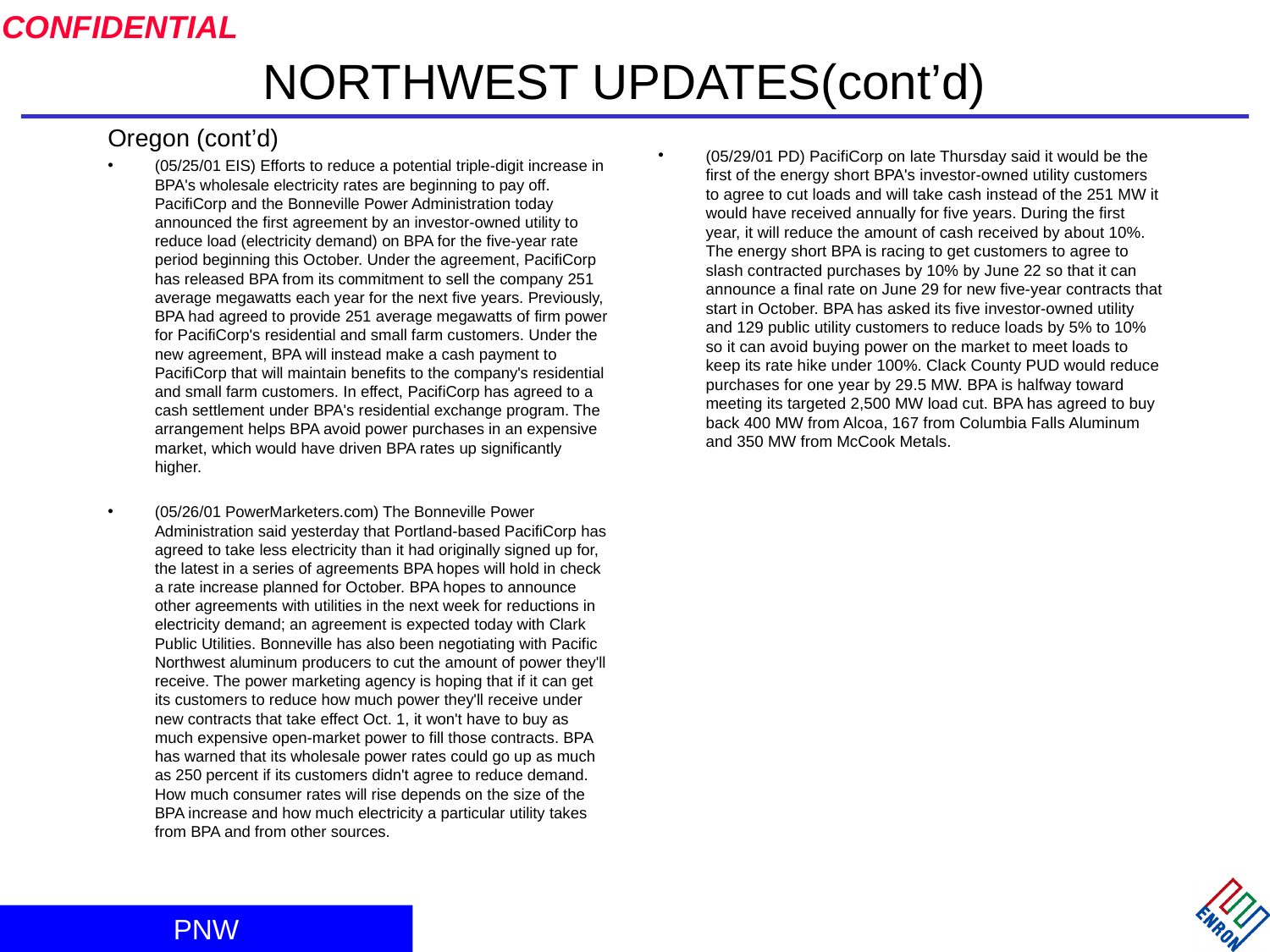

# NORTHWEST UPDATES(cont’d)
Oregon (cont’d)
(05/25/01 EIS) Efforts to reduce a potential triple-digit increase in BPA's wholesale electricity rates are beginning to pay off. PacifiCorp and the Bonneville Power Administration today announced the first agreement by an investor-owned utility to reduce load (electricity demand) on BPA for the five-year rate period beginning this October. Under the agreement, PacifiCorp has released BPA from its commitment to sell the company 251 average megawatts each year for the next five years. Previously, BPA had agreed to provide 251 average megawatts of firm power for PacifiCorp's residential and small farm customers. Under the new agreement, BPA will instead make a cash payment to PacifiCorp that will maintain benefits to the company's residential and small farm customers. In effect, PacifiCorp has agreed to a cash settlement under BPA's residential exchange program. The arrangement helps BPA avoid power purchases in an expensive market, which would have driven BPA rates up significantly higher.

(05/26/01 PowerMarketers.com) The Bonneville Power Administration said yesterday that Portland-based PacifiCorp has agreed to take less electricity than it had originally signed up for, the latest in a series of agreements BPA hopes will hold in check a rate increase planned for October. BPA hopes to announce other agreements with utilities in the next week for reductions in electricity demand; an agreement is expected today with Clark Public Utilities. Bonneville has also been negotiating with Pacific Northwest aluminum producers to cut the amount of power they'll receive. The power marketing agency is hoping that if it can get its customers to reduce how much power they'll receive under new contracts that take effect Oct. 1, it won't have to buy as much expensive open-market power to fill those contracts. BPA has warned that its wholesale power rates could go up as much as 250 percent if its customers didn't agree to reduce demand. How much consumer rates will rise depends on the size of the BPA increase and how much electricity a particular utility takes from BPA and from other sources.

(05/29/01 PD) PacifiCorp on late Thursday said it would be the first of the energy short BPA's investor-owned utility customers to agree to cut loads and will take cash instead of the 251 MW it would have received annually for five years. During the first year, it will reduce the amount of cash received by about 10%. The energy short BPA is racing to get customers to agree to slash contracted purchases by 10% by June 22 so that it can announce a final rate on June 29 for new five-year contracts that start in October. BPA has asked its five investor-owned utility and 129 public utility customers to reduce loads by 5% to 10% so it can avoid buying power on the market to meet loads to keep its rate hike under 100%. Clack County PUD would reduce purchases for one year by 29.5 MW. BPA is halfway toward meeting its targeted 2,500 MW load cut. BPA has agreed to buy back 400 MW from Alcoa, 167 from Columbia Falls Aluminum and 350 MW from McCook Metals.

PNW